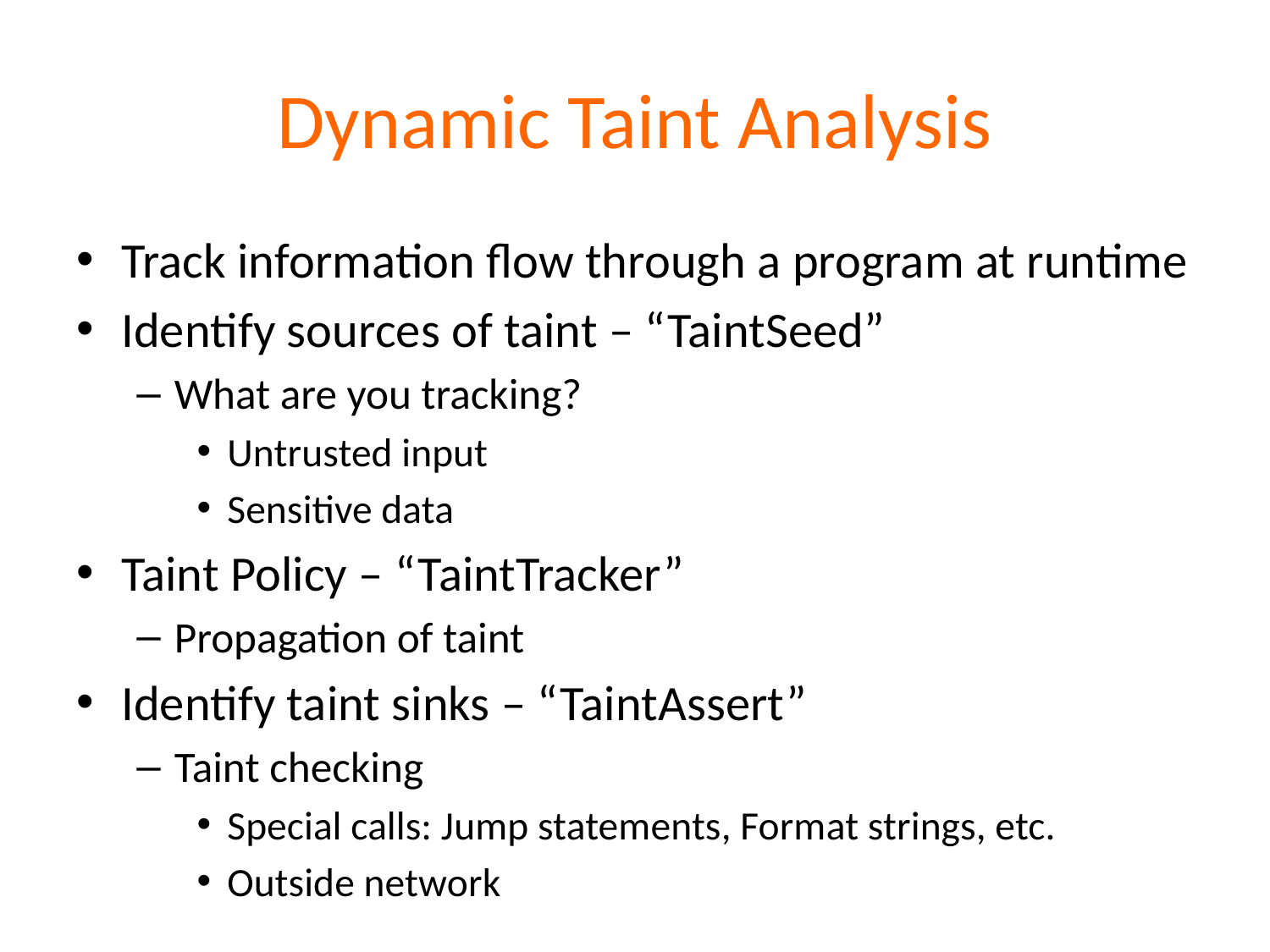

# Dynamic Taint Analysis
Track information flow through a program at runtime
Identify sources of taint – “TaintSeed”
What are you tracking?
Untrusted input
Sensitive data
Taint Policy – “TaintTracker”
Propagation of taint
Identify taint sinks – “TaintAssert”
Taint checking
Special calls: Jump statements, Format strings, etc.
Outside network